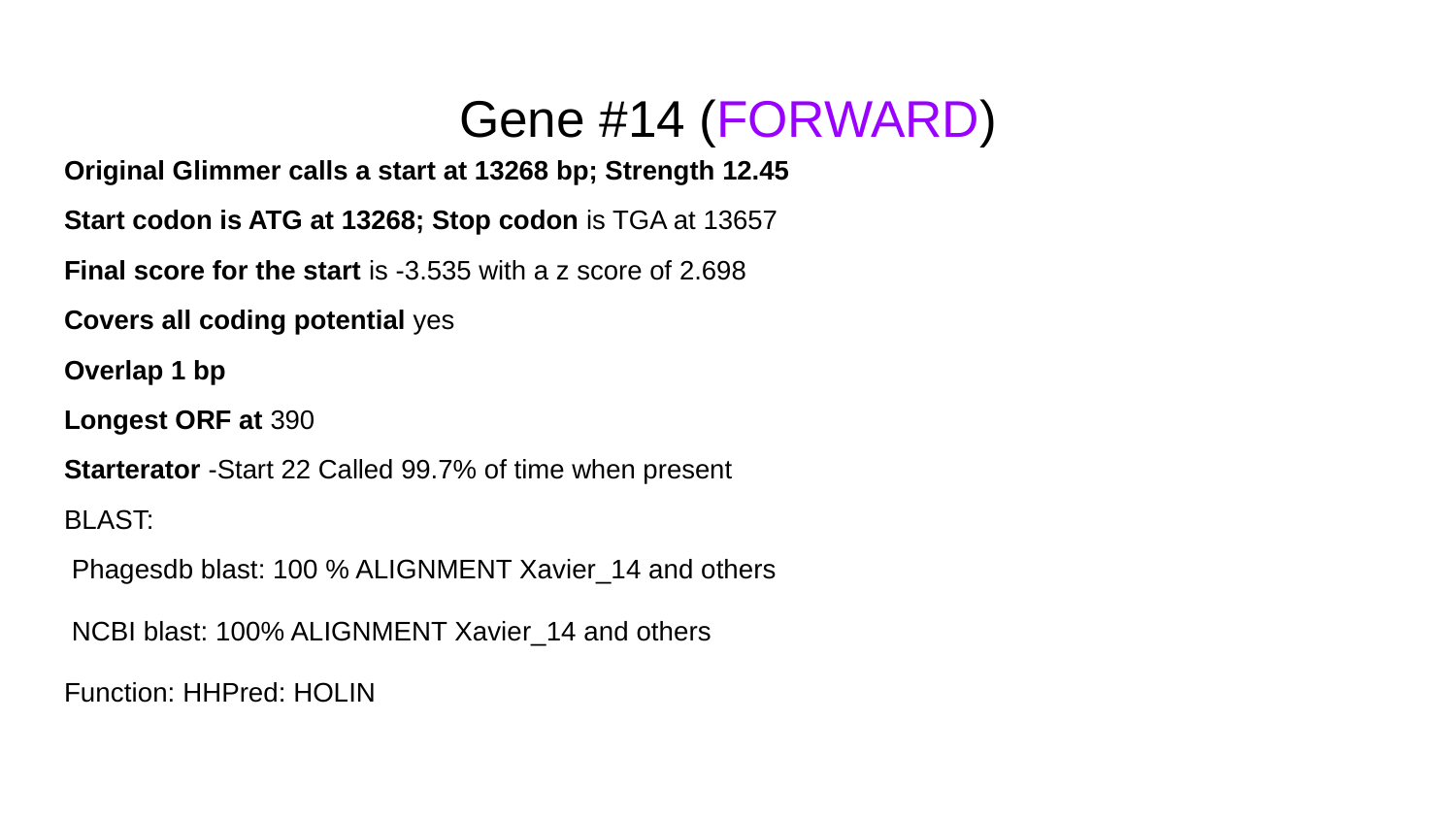

# Gene #14 (FORWARD)
Original Glimmer calls a start at 13268 bp; Strength 12.45
Start codon is ATG at 13268; Stop codon is TGA at 13657
Final score for the start is -3.535 with a z score of 2.698
Covers all coding potential yes
Overlap 1 bp
Longest ORF at 390
Starterator -Start 22 Called 99.7% of time when present
BLAST:
 Phagesdb blast: 100 % ALIGNMENT Xavier_14 and others
 NCBI blast: 100% ALIGNMENT Xavier_14 and others
Function: HHPred: HOLIN